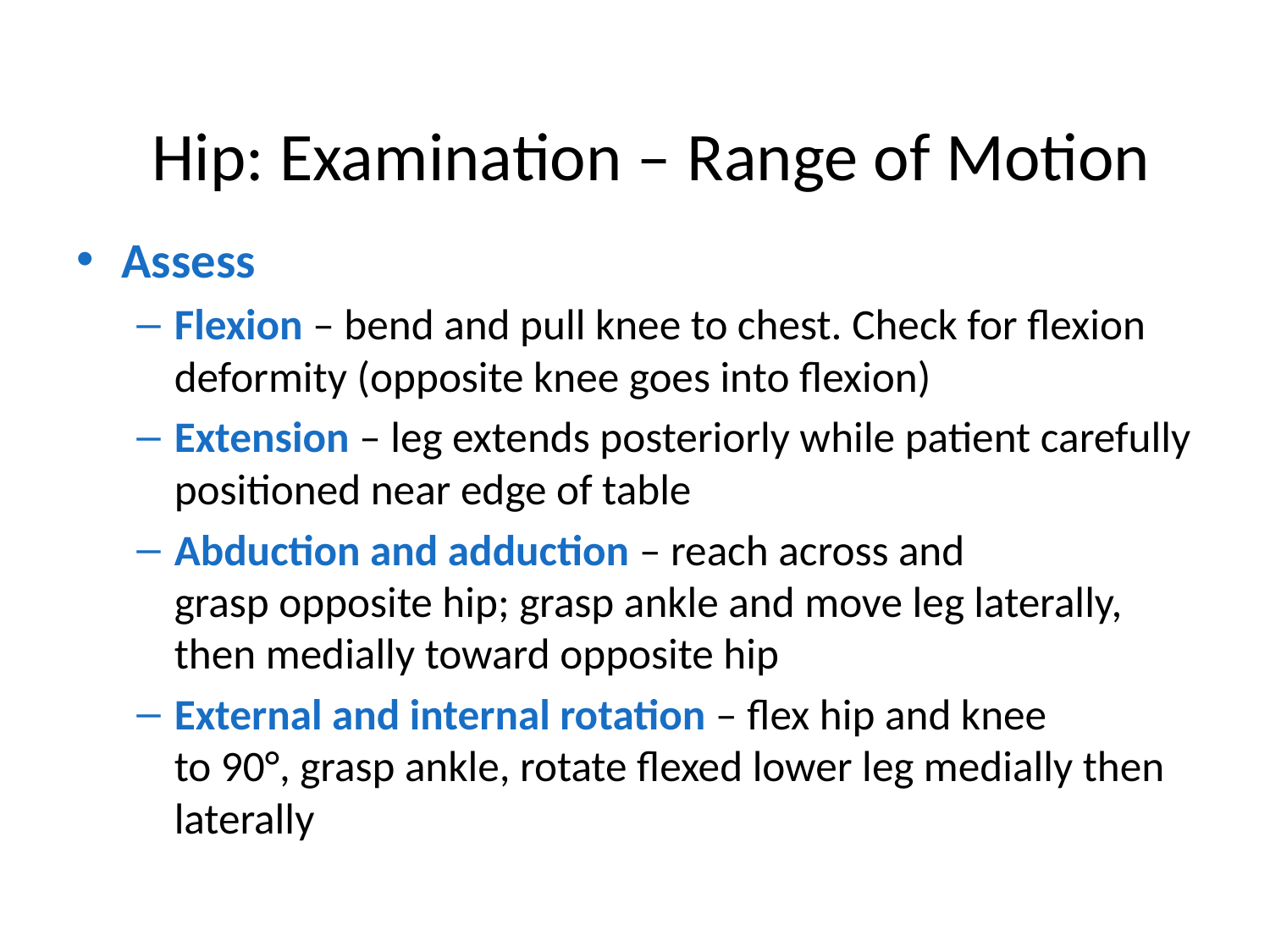

# Hip: Examination – Range of Motion
Assess
Flexion – bend and pull knee to chest. Check for flexion deformity (opposite knee goes into flexion)
Extension – leg extends posteriorly while patient carefully positioned near edge of table
Abduction and adduction – reach across and
grasp opposite hip; grasp ankle and move leg laterally,  then medially toward opposite hip
External and internal rotation – flex hip and knee
to 90°, grasp ankle, rotate flexed lower leg medially then laterally